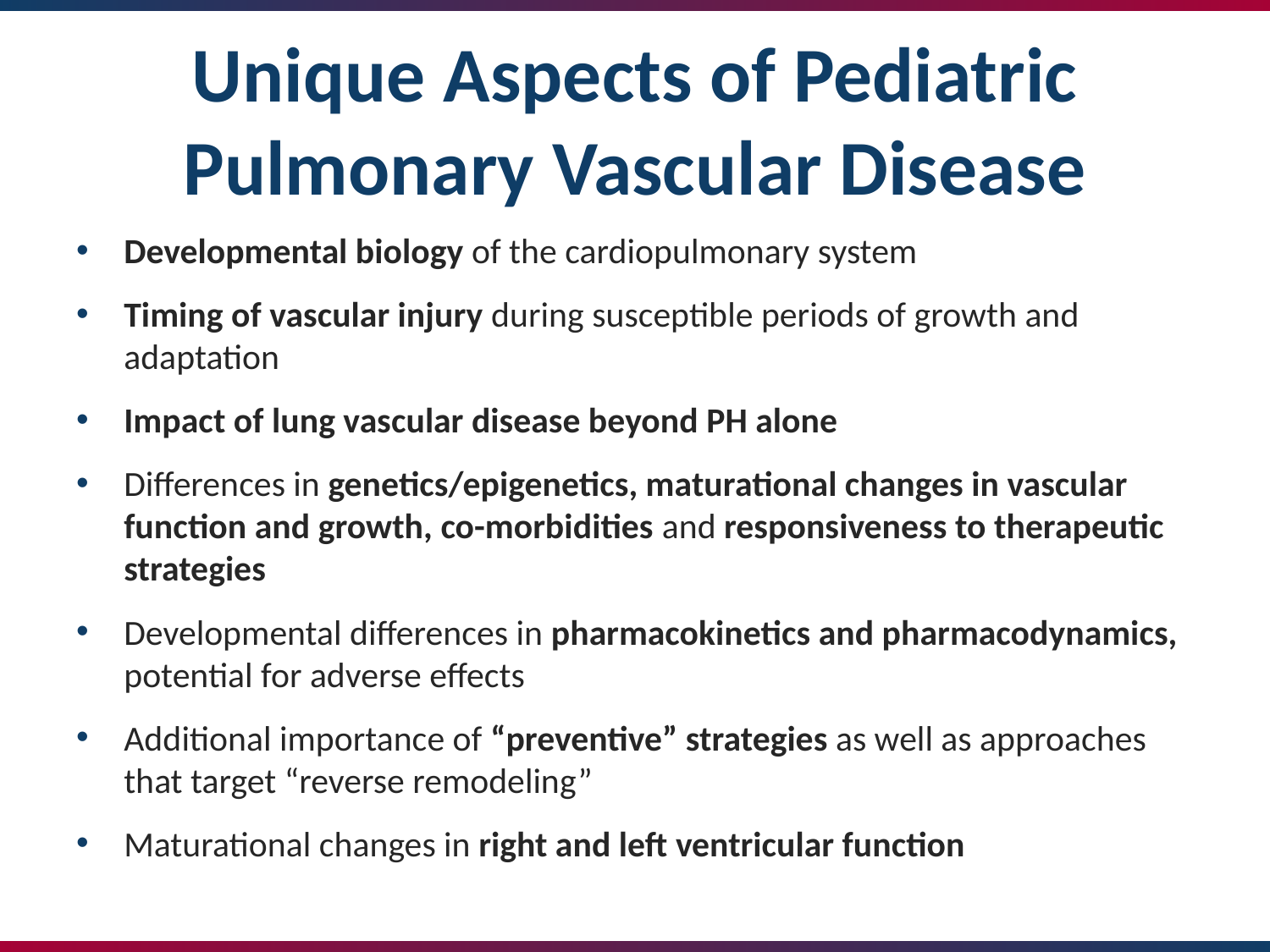

# Unique Aspects of Pediatric Pulmonary Vascular Disease
Developmental biology of the cardiopulmonary system
Timing of vascular injury during susceptible periods of growth and adaptation
Impact of lung vascular disease beyond PH alone
Differences in genetics/epigenetics, maturational changes in vascular function and growth, co-morbidities and responsiveness to therapeutic strategies
Developmental differences in pharmacokinetics and pharmacodynamics, potential for adverse effects
Additional importance of “preventive” strategies as well as approaches that target “reverse remodeling”
Maturational changes in right and left ventricular function